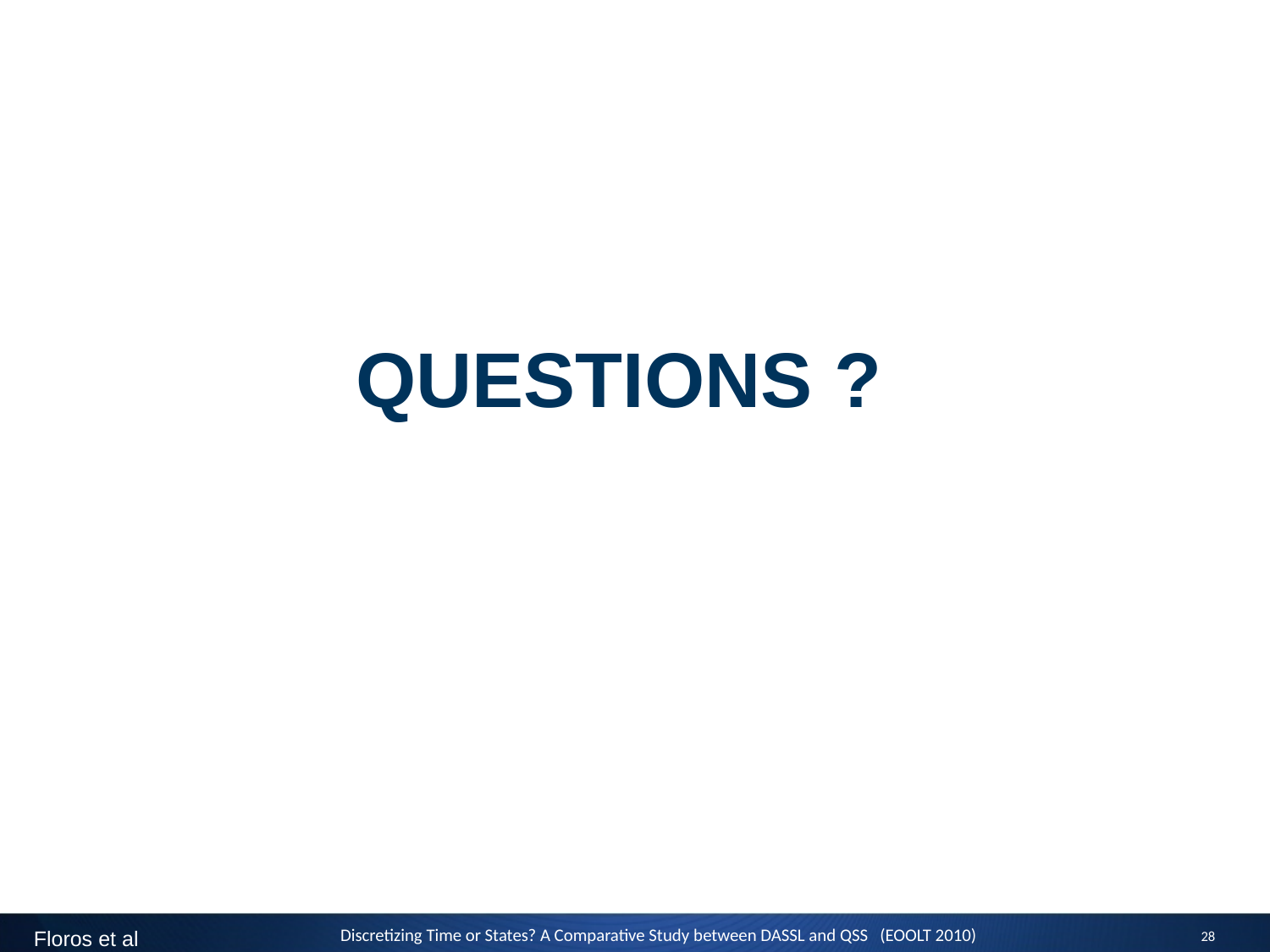

# QUESTIONS ?
Discretizing Time or States? A Comparative Study between DASSL and QSS   (EOOLT 2010)
28